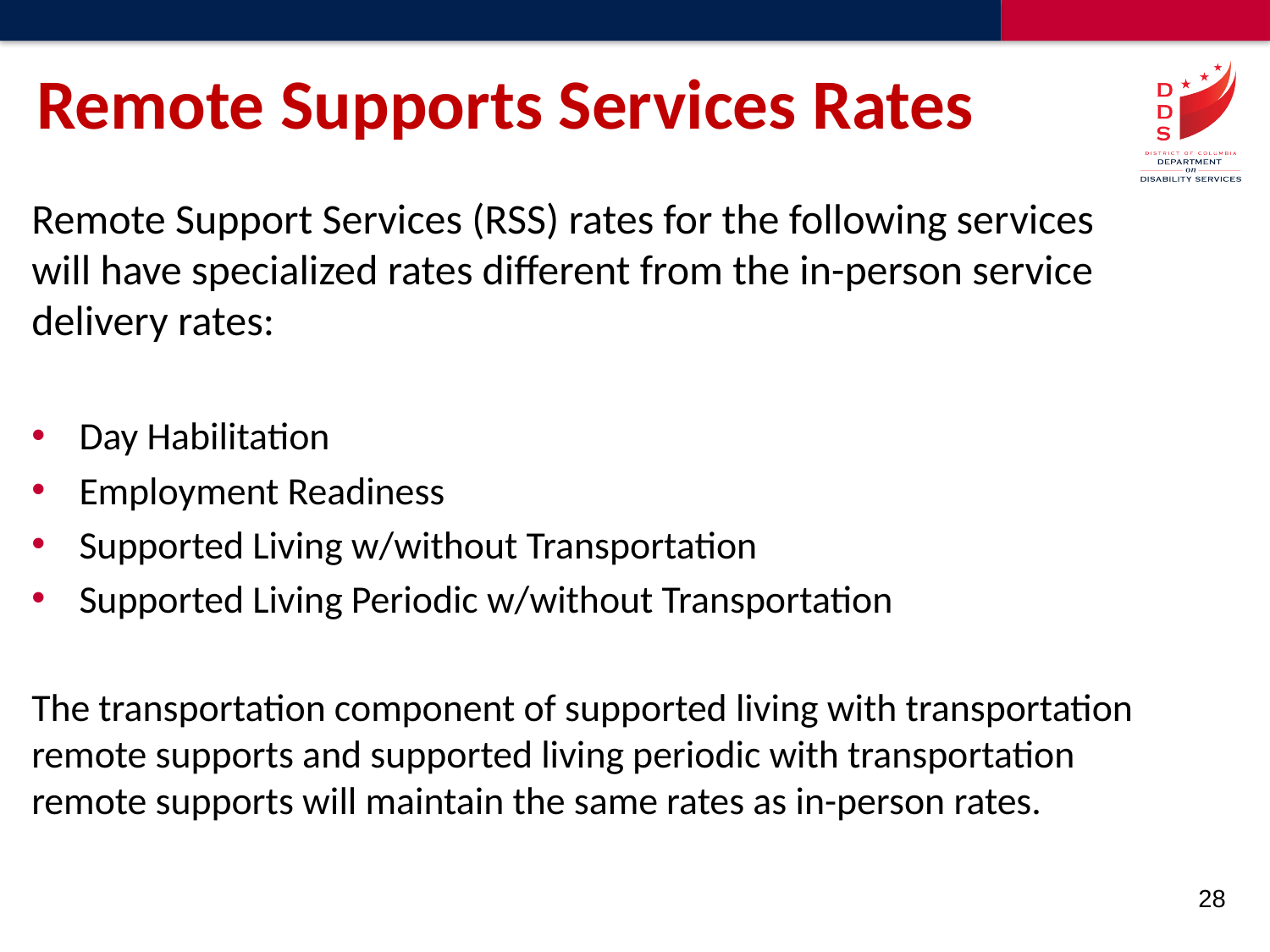

# Remote Supports Services Rates
Remote Support Services (RSS) rates for the following services will have specialized rates different from the in-person service delivery rates:

Day Habilitation
Employment Readiness
Supported Living w/without Transportation
Supported Living Periodic w/without Transportation

The transportation component of supported living with transportation remote supports and supported living periodic with transportation remote supports will maintain the same rates as in-person rates.

28